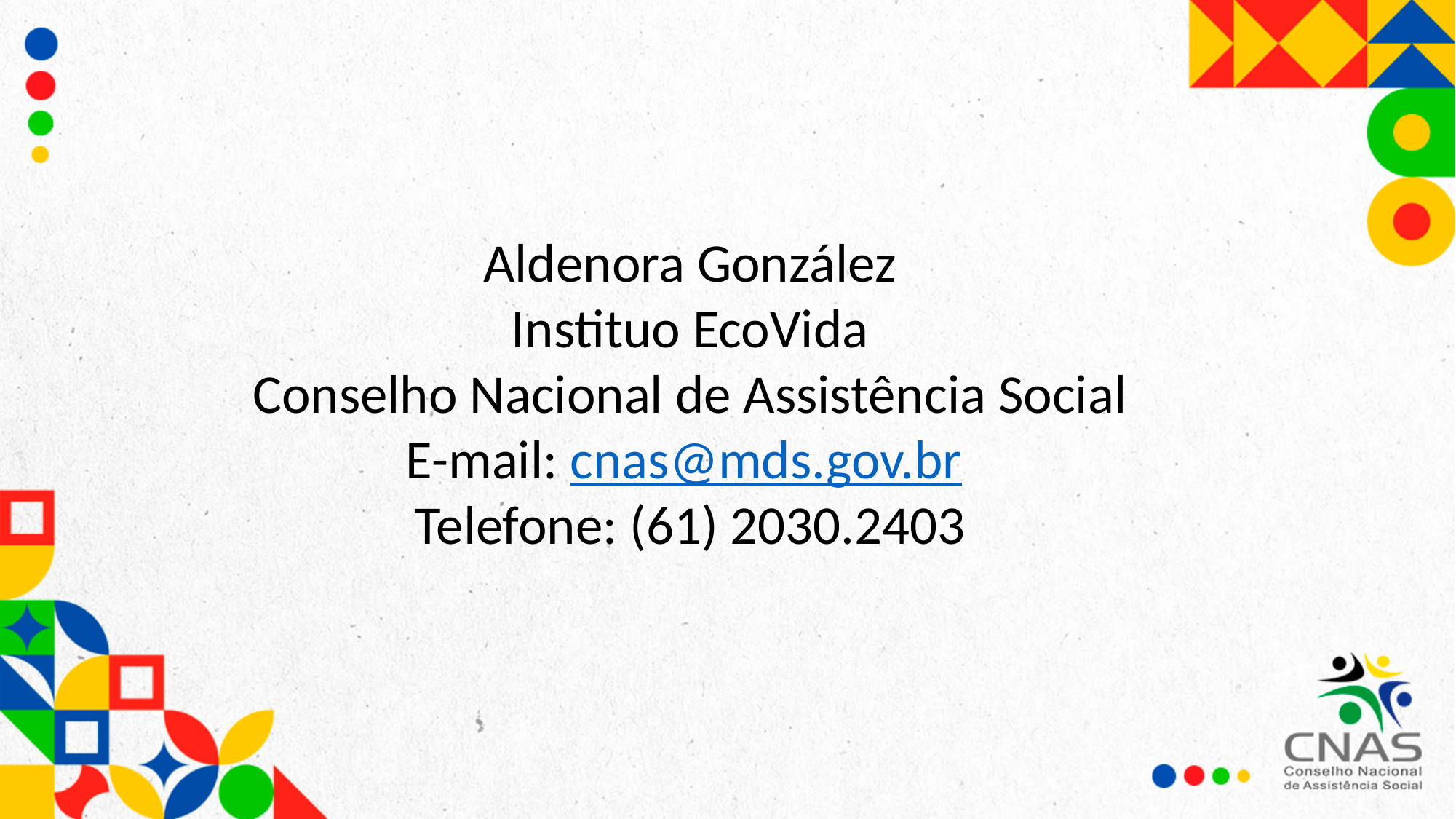

Aldenora González
Instituo EcoVida
Conselho Nacional de Assistência Social
E-mail: cnas@mds.gov.br
Telefone: (61) 2030.2403